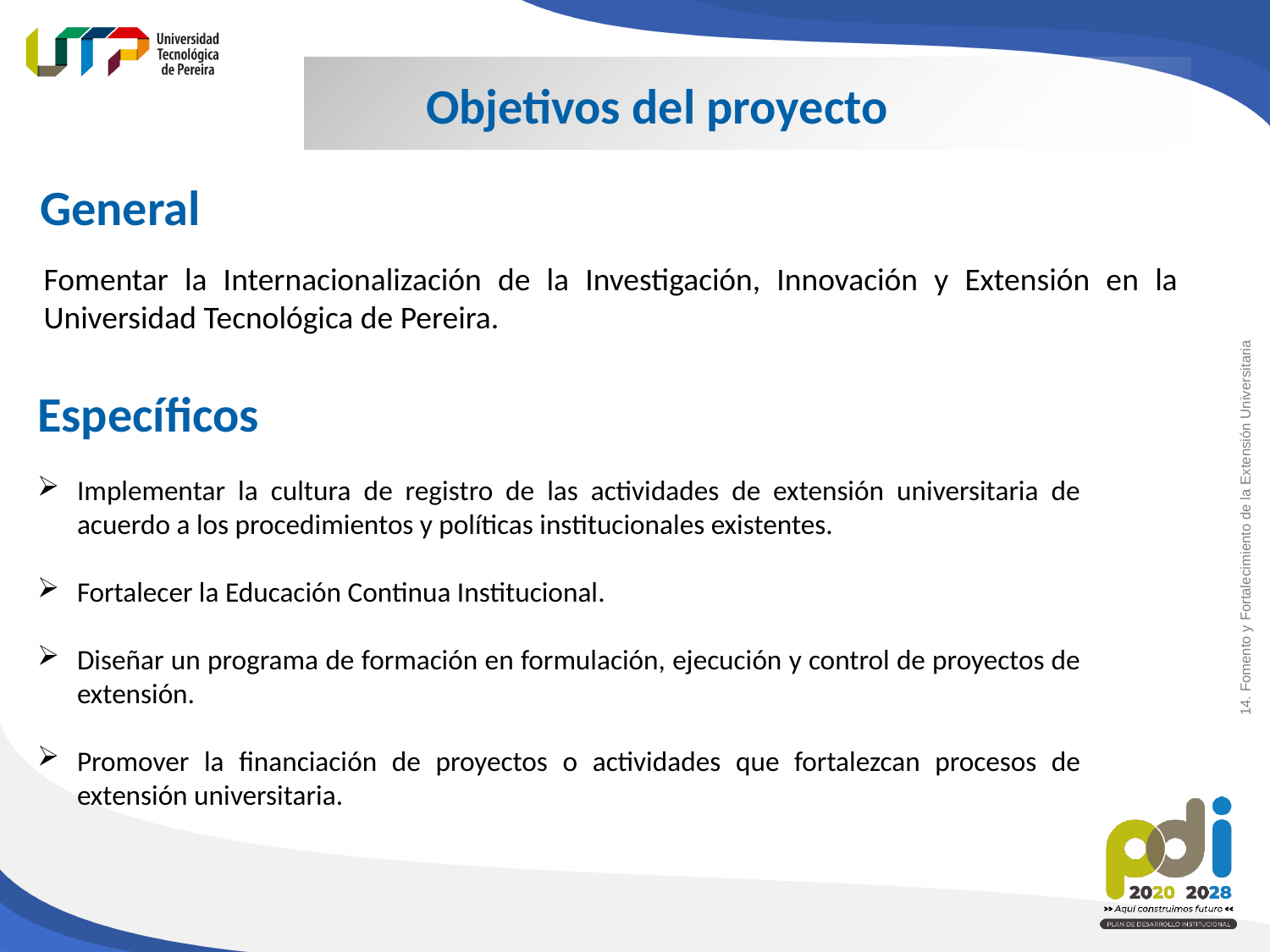

Objetivos del proyecto
General
Fomentar la Internacionalización de la Investigación, Innovación y Extensión en la Universidad Tecnológica de Pereira.
Específicos
14. Fomento y Fortalecimiento de la Extensión Universitaria
Implementar la cultura de registro de las actividades de extensión universitaria de acuerdo a los procedimientos y políticas institucionales existentes.

Fortalecer la Educación Continua Institucional.

Diseñar un programa de formación en formulación, ejecución y control de proyectos de extensión.

Promover la financiación de proyectos o actividades que fortalezcan procesos de extensión universitaria.